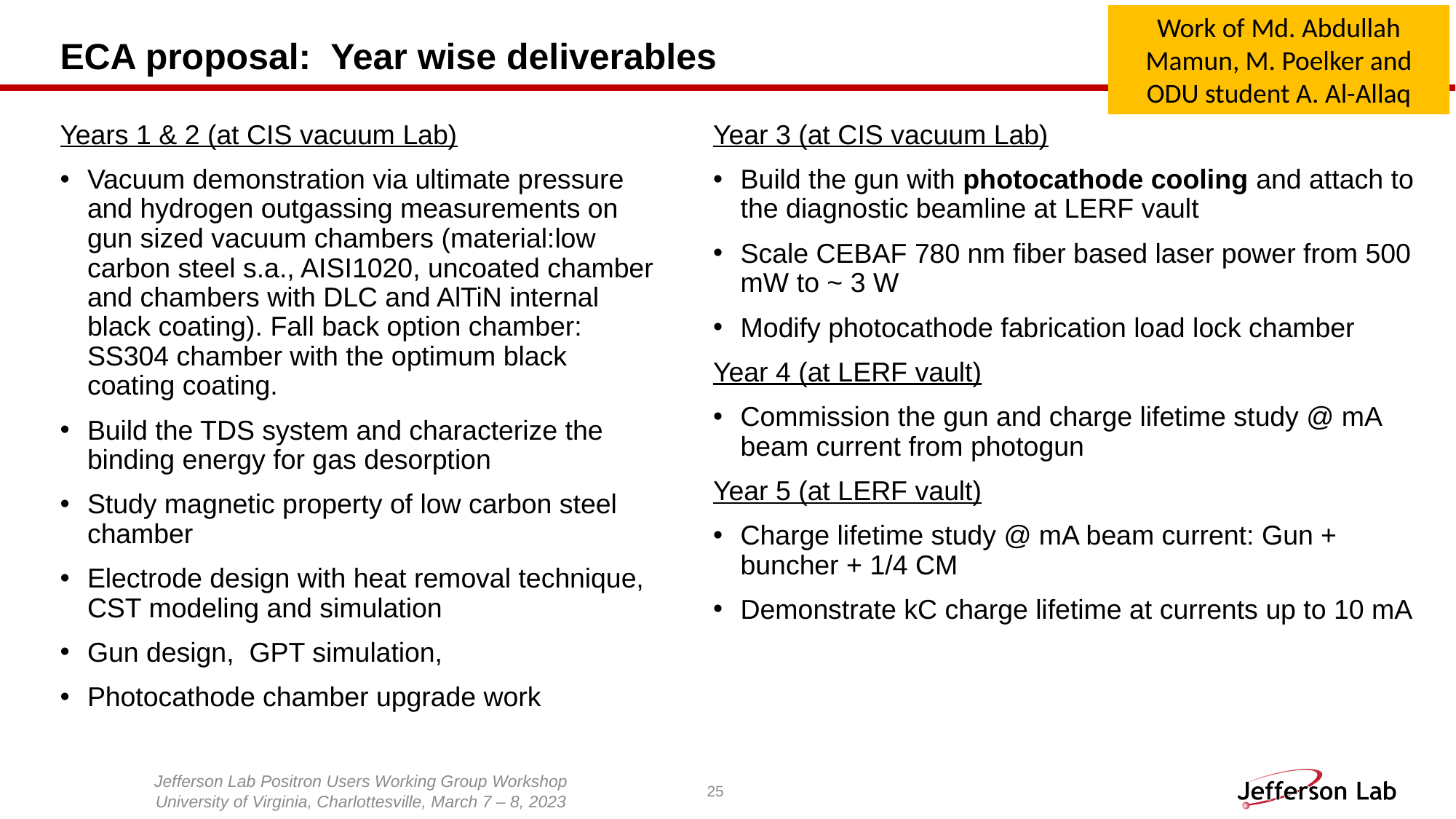

Work of Md. Abdullah Mamun, M. Poelker and ODU student A. Al-Allaq
# ECA proposal:  Year wise deliverables
Years 1 & 2 (at CIS vacuum Lab)
Vacuum demonstration via ultimate pressure and hydrogen outgassing measurements on gun sized vacuum chambers (material:low carbon steel s.a., AISI1020, uncoated chamber and chambers with DLC and AlTiN internal black coating). Fall back option chamber: SS304 chamber with the optimum black coating coating.
Build the TDS system and characterize the  binding energy for gas desorption
Study magnetic property of low carbon steel chamber
Electrode design with heat removal technique, CST modeling and simulation
Gun design,  GPT simulation,
Photocathode chamber upgrade work
Year 3 (at CIS vacuum Lab)
Build the gun with photocathode cooling and attach to the diagnostic beamline at LERF vault
Scale CEBAF 780 nm fiber based laser power from 500 mW to ~ 3 W
Modify photocathode fabrication load lock chamber
Year 4 (at LERF vault)
Commission the gun and charge lifetime study @ mA beam current from photogun
Year 5 (at LERF vault)
Charge lifetime study @ mA beam current: Gun + buncher + 1/4 CM
Demonstrate kC charge lifetime at currents up to 10 mA
Jefferson Lab Positron Users Working Group Workshop
University of Virginia, Charlottesville, March 7 – 8, 2023
25